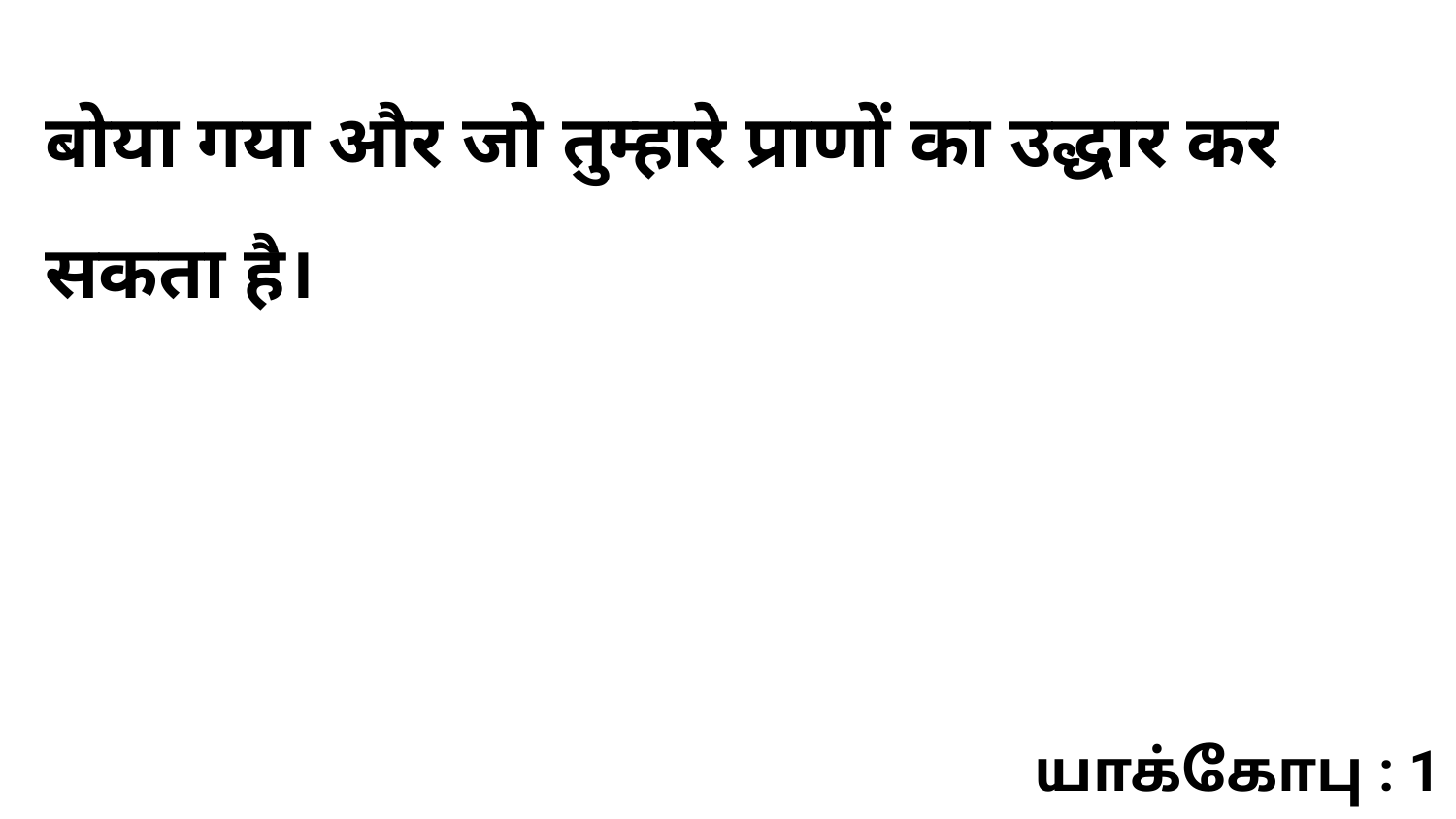

बोया गया और जो तुम्हारे प्राणों का उद्धार कर सकता है।
யாக்கோபு : 1